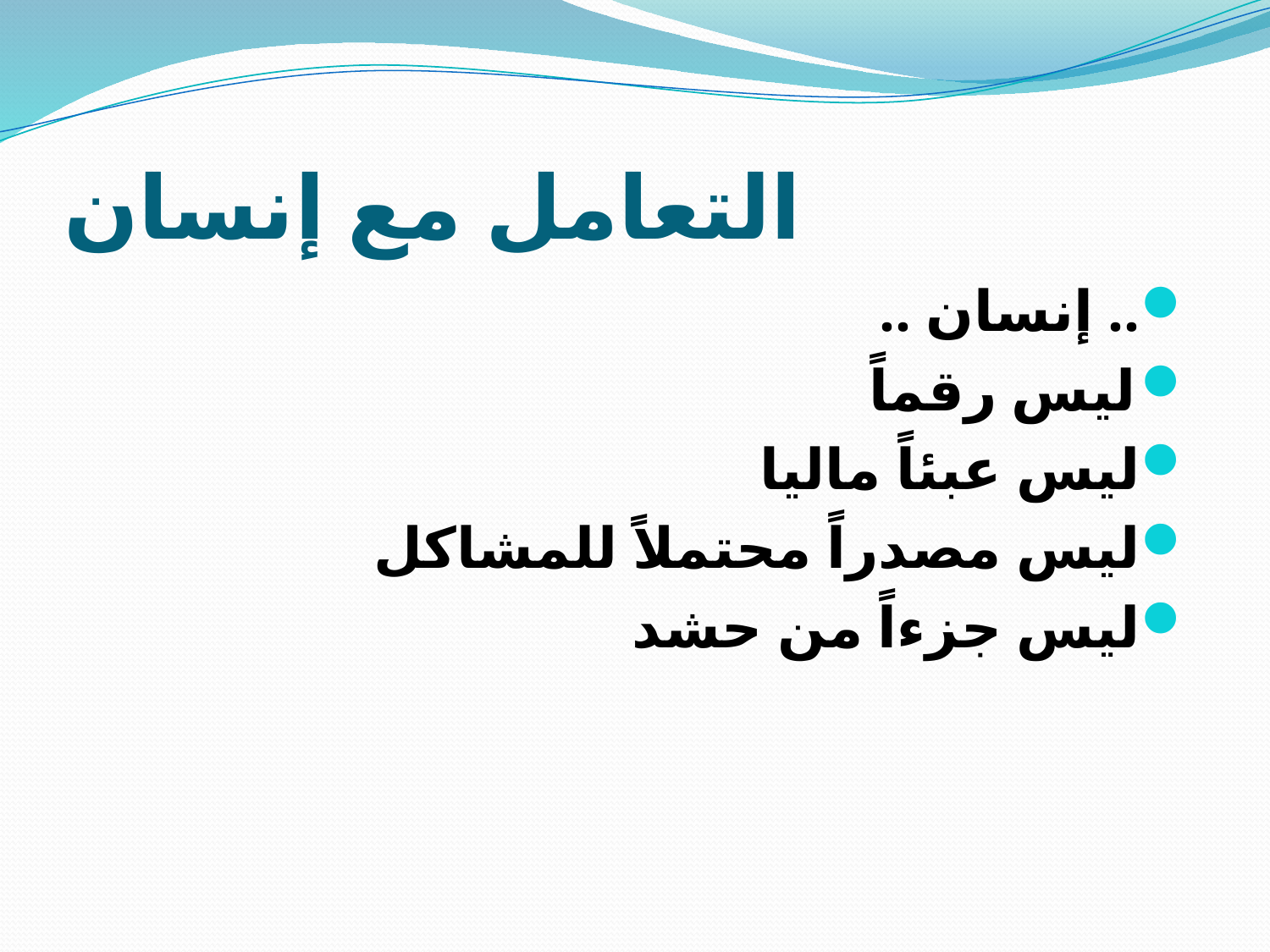

# التعامل مع إنسان
.. إنسان ..
ليس رقماً
ليس عبئاً ماليا
ليس مصدراً محتملاً للمشاكل
ليس جزءاً من حشد